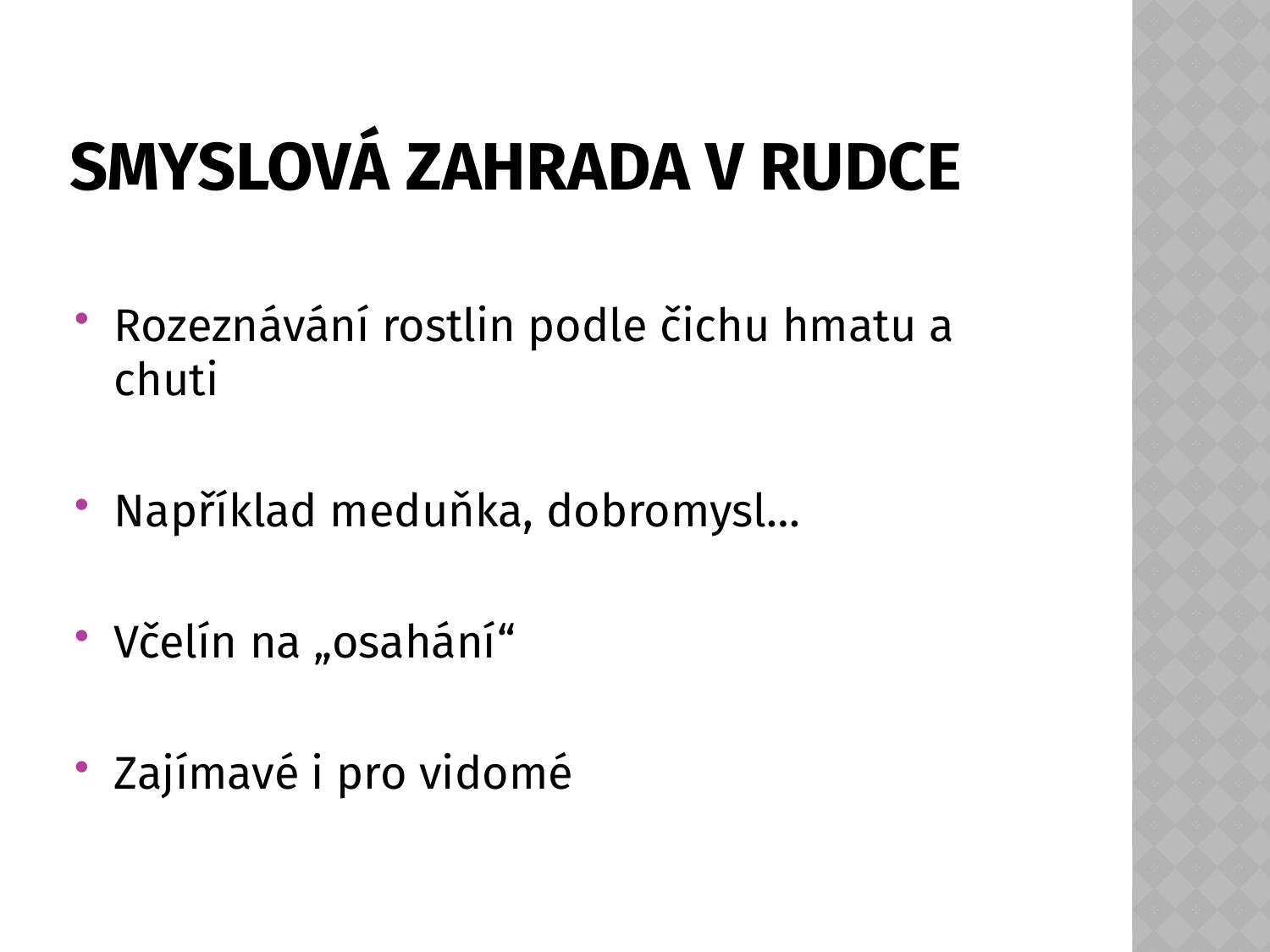

# Smyslová zahrada v rudce

Rozeznávání rostlin podle čichu hmatu a chuti

Například meduňka, dobromysl…

Včelín na „osahání“

Zajímavé i pro vidomé